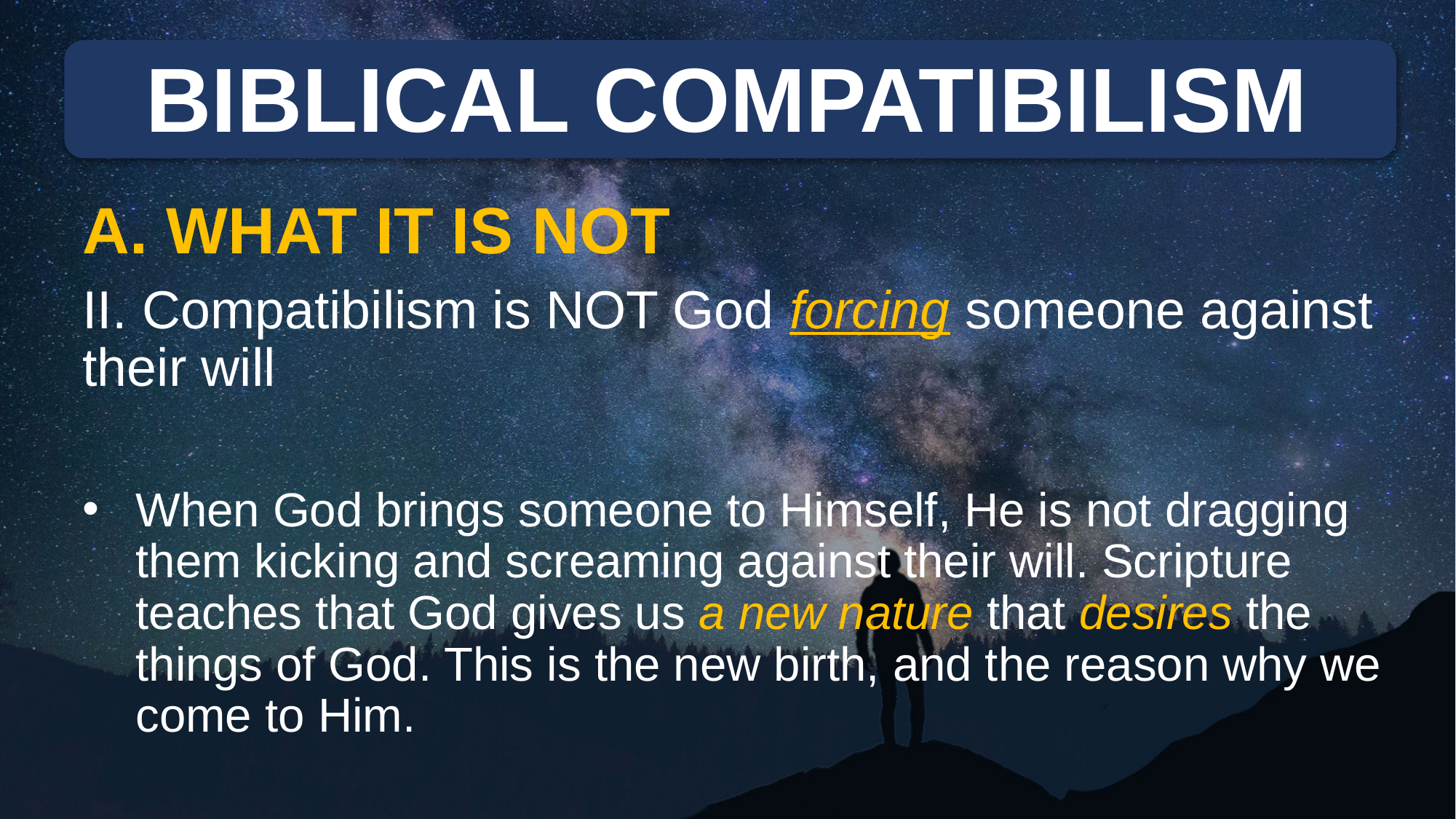

# BIBLICAL COMPATIBILISM
A. WHAT IT IS NOT
II. Compatibilism is NOT God forcing someone against their will

When God brings someone to Himself, He is not dragging them kicking and screaming against their will. Scripture teaches that God gives us a new nature that desires the things of God. This is the new birth, and the reason why we come to Him.